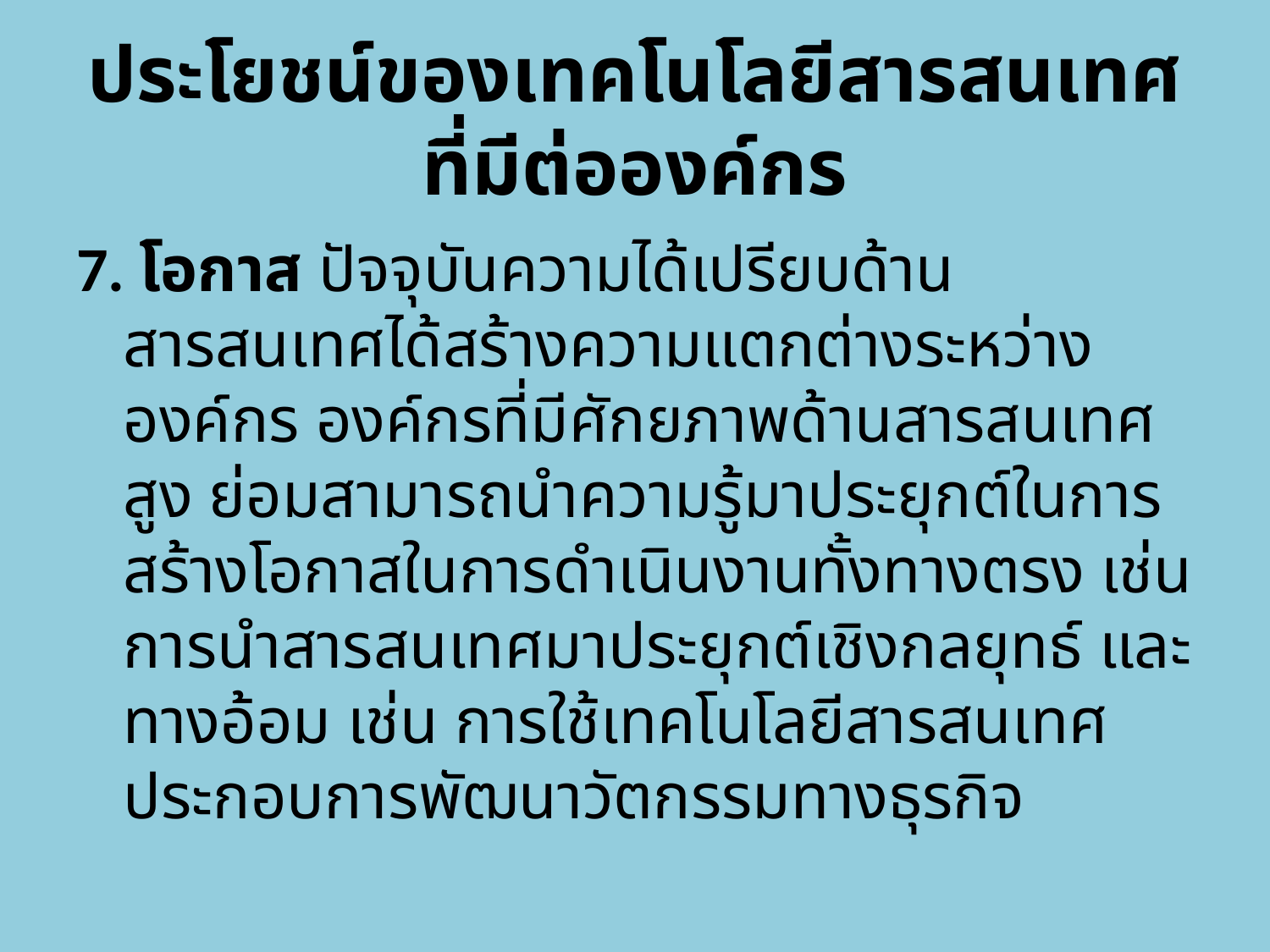

# ประโยชน์ของเทคโนโลยีสารสนเทศที่มีต่อองค์กร
7. โอกาส ปัจจุบันความได้เปรียบด้านสารสนเทศได้สร้างความแตกต่างระหว่างองค์กร องค์กรที่มีศักยภาพด้านสารสนเทศสูง ย่อมสามารถนำความรู้มาประยุกต์ในการสร้างโอกาสในการดำเนินงานทั้งทางตรง เช่น การนำสารสนเทศมาประยุกต์เชิงกลยุทธ์ และทางอ้อม เช่น การใช้เทคโนโลยีสารสนเทศประกอบการพัฒนาวัตกรรมทางธุรกิจ